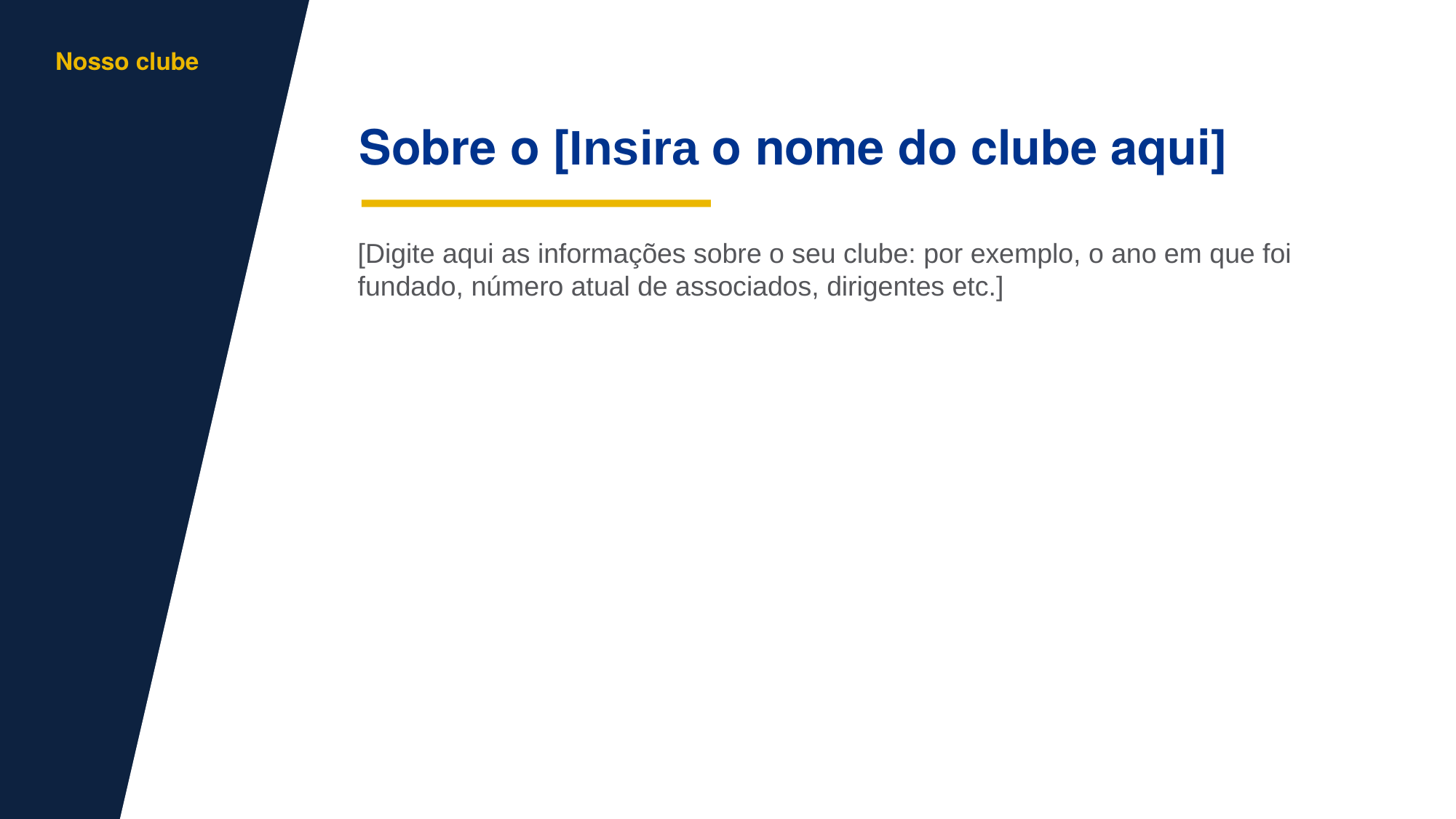

aa

Nosso clube
Sobre o [Insira o nome do clube aqui]

[Digite aqui as informações sobre o seu clube: por exemplo, o ano em que foi fundado, número atual de associados, dirigentes etc.]
12